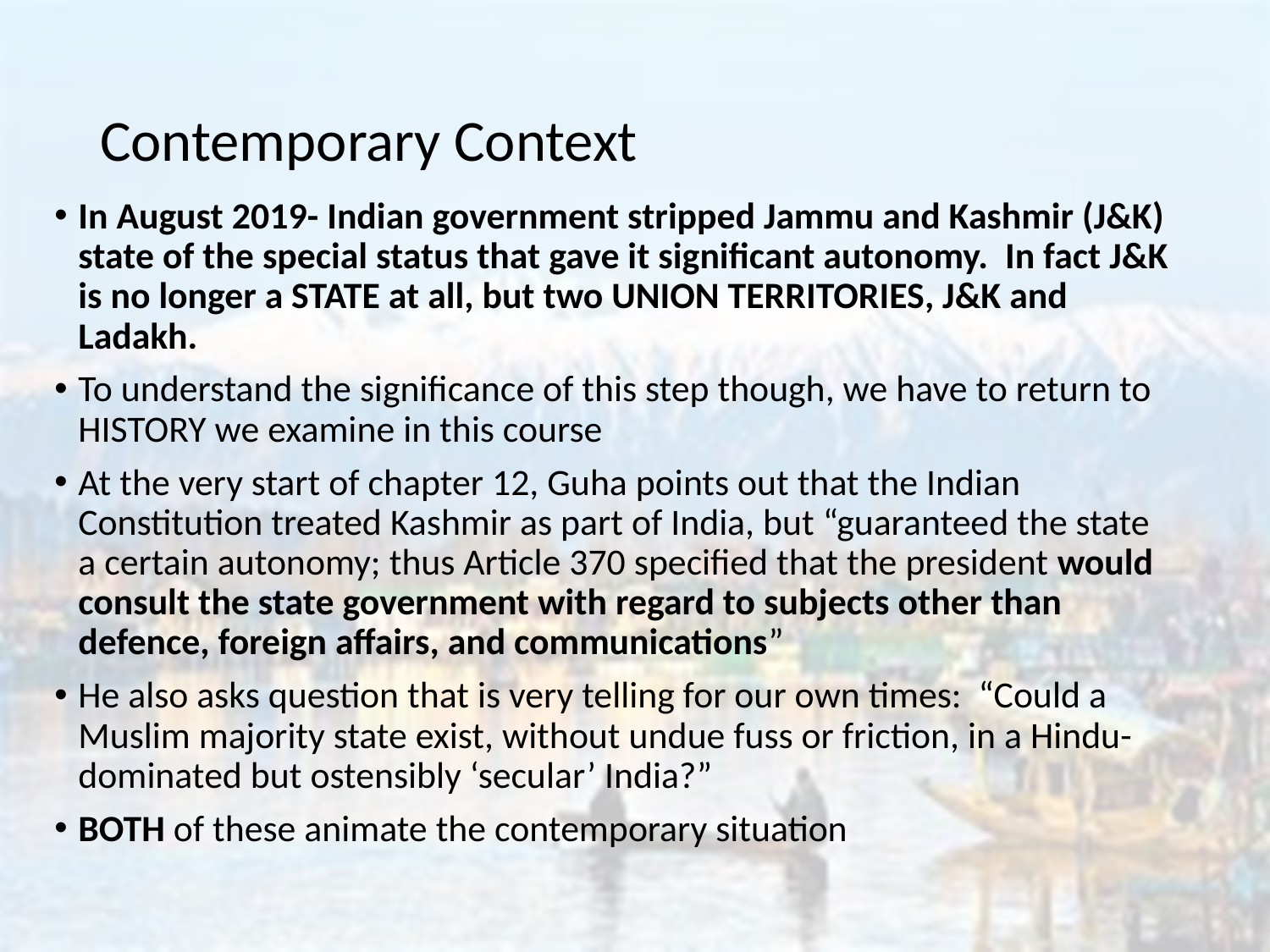

# Contemporary Context
In August 2019- Indian government stripped Jammu and Kashmir (J&K) state of the special status that gave it significant autonomy.  In fact J&K is no longer a STATE at all, but two UNION TERRITORIES, J&K and Ladakh.
To understand the significance of this step though, we have to return to HISTORY we examine in this course
At the very start of chapter 12, Guha points out that the Indian Constitution treated Kashmir as part of India, but “guaranteed the state a certain autonomy; thus Article 370 specified that the president would consult the state government with regard to subjects other than defence, foreign affairs, and communications”
He also asks question that is very telling for our own times:  “Could a Muslim majority state exist, without undue fuss or friction, in a Hindu-dominated but ostensibly ‘secular’ India?”
BOTH of these animate the contemporary situation